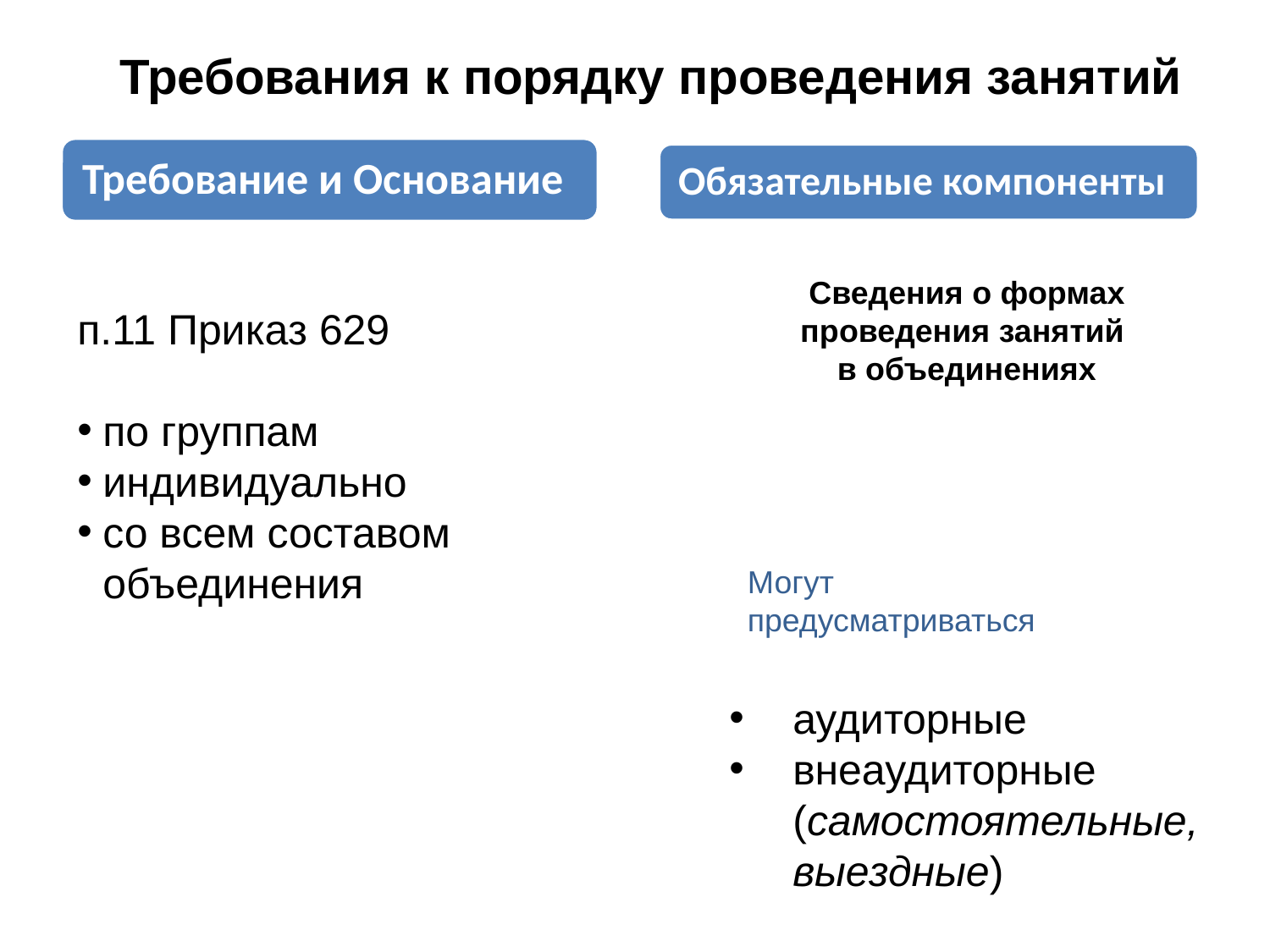

# Требования к порядку проведения занятий
Требование и Основание
Обязательные компоненты
Сведения о формах проведения занятий
в объединениях
п.11 Приказ 629

по группам
индивидуально
со всем составом объединения
Могут предусматриваться
аудиторные
внеаудиторные (самостоятельные, выездные)